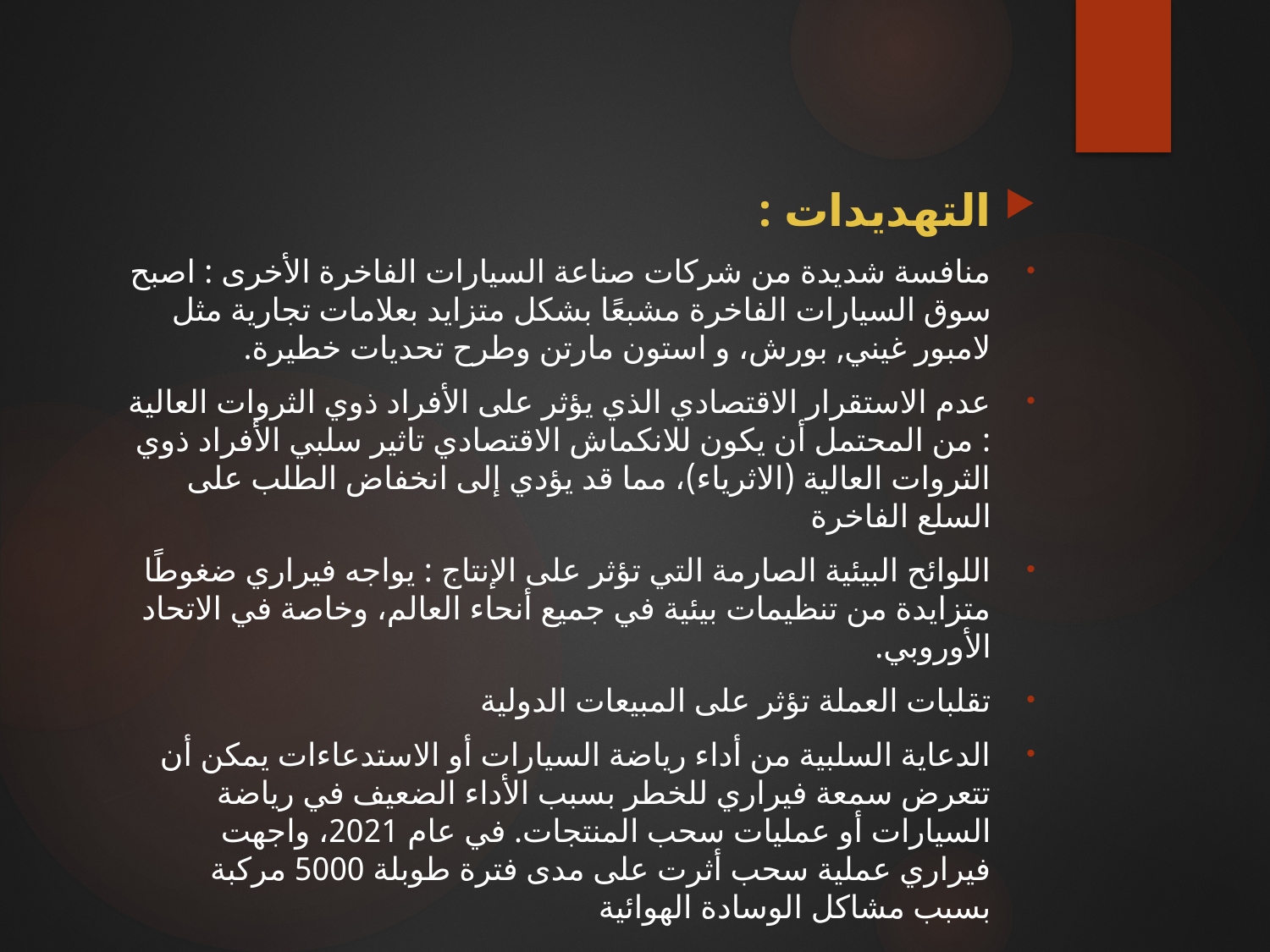

#
التهديدات :
منافسة شديدة من شركات صناعة السيارات الفاخرة الأخرى : اصبح سوق السيارات الفاخرة مشبعًا بشكل متزايد بعلامات تجارية مثل لامبور غيني, بورش، و استون مارتن وطرح تحديات خطيرة.
عدم الاستقرار الاقتصادي الذي يؤثر على الأفراد ذوي الثروات العالية : من المحتمل أن يكون للانكماش الاقتصادي تاثير سلبي الأفراد ذوي الثروات العالية (الاثرياء)، مما قد يؤدي إلى انخفاض الطلب على السلع الفاخرة
اللوائح البيئية الصارمة التي تؤثر على الإنتاج : يواجه فيراري ضغوطًا متزايدة من تنظيمات بيئية في جميع أنحاء العالم، وخاصة في الاتحاد الأوروبي.
تقلبات العملة تؤثر على المبيعات الدولية
الدعاية السلبية من أداء رياضة السيارات أو الاستدعاءات يمكن أن تتعرض سمعة فيراري للخطر بسبب الأداء الضعيف في رياضة السيارات أو عمليات سحب المنتجات. في عام 2021، واجهت فيراري عملية سحب أثرت على مدى فترة طوبلة 5000 مركبة بسبب مشاكل الوسادة الهوائية